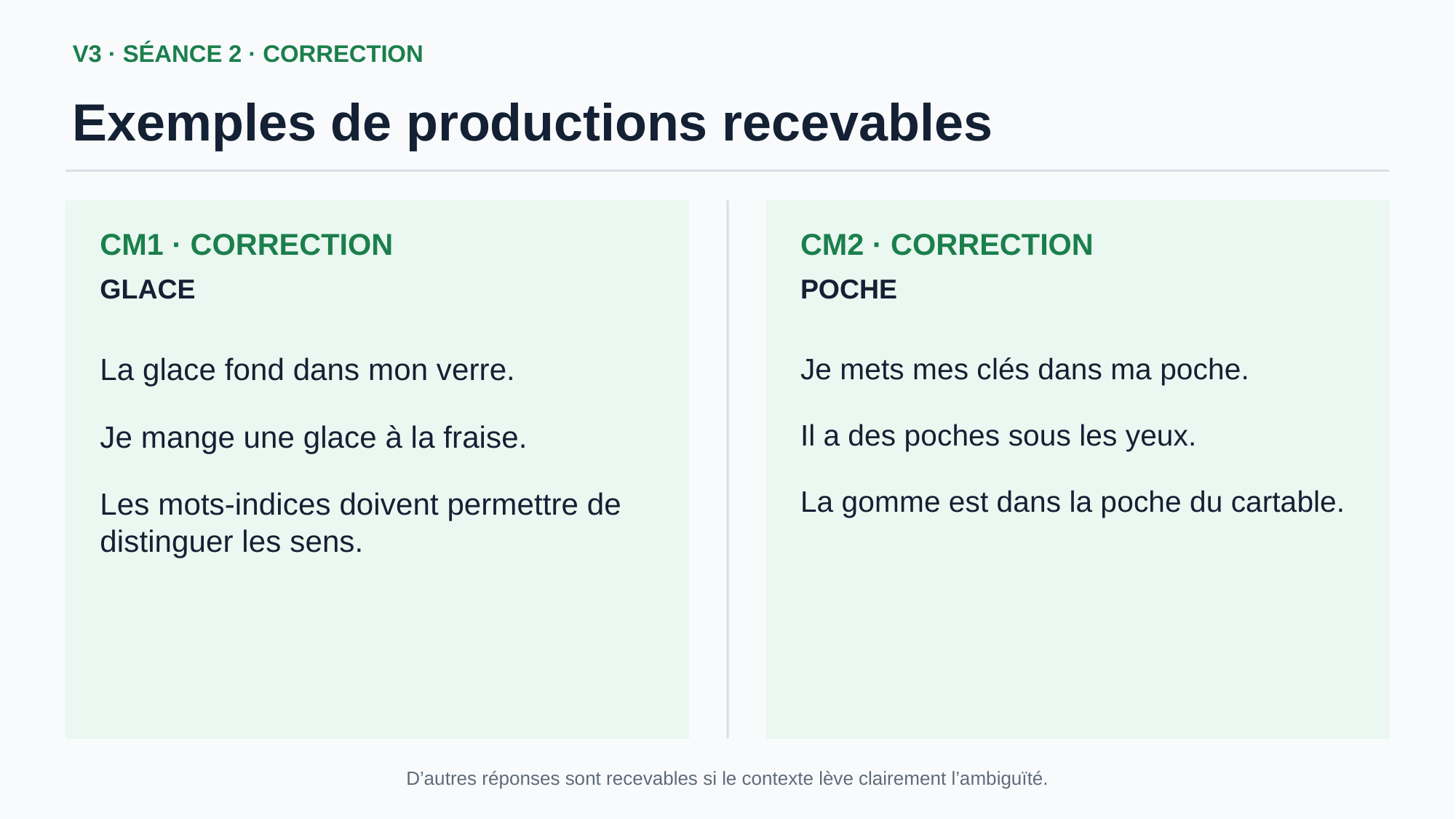

V3 · SÉANCE 2 · CORRECTION
Exemples de productions recevables

CM1 · CORRECTION
CM2 · CORRECTION
GLACE
POCHE
La glace fond dans mon verre.

Je mange une glace à la fraise.

Les mots-indices doivent permettre de distinguer les sens.
Je mets mes clés dans ma poche.

Il a des poches sous les yeux.

La gomme est dans la poche du cartable.
D’autres réponses sont recevables si le contexte lève clairement l’ambiguïté.